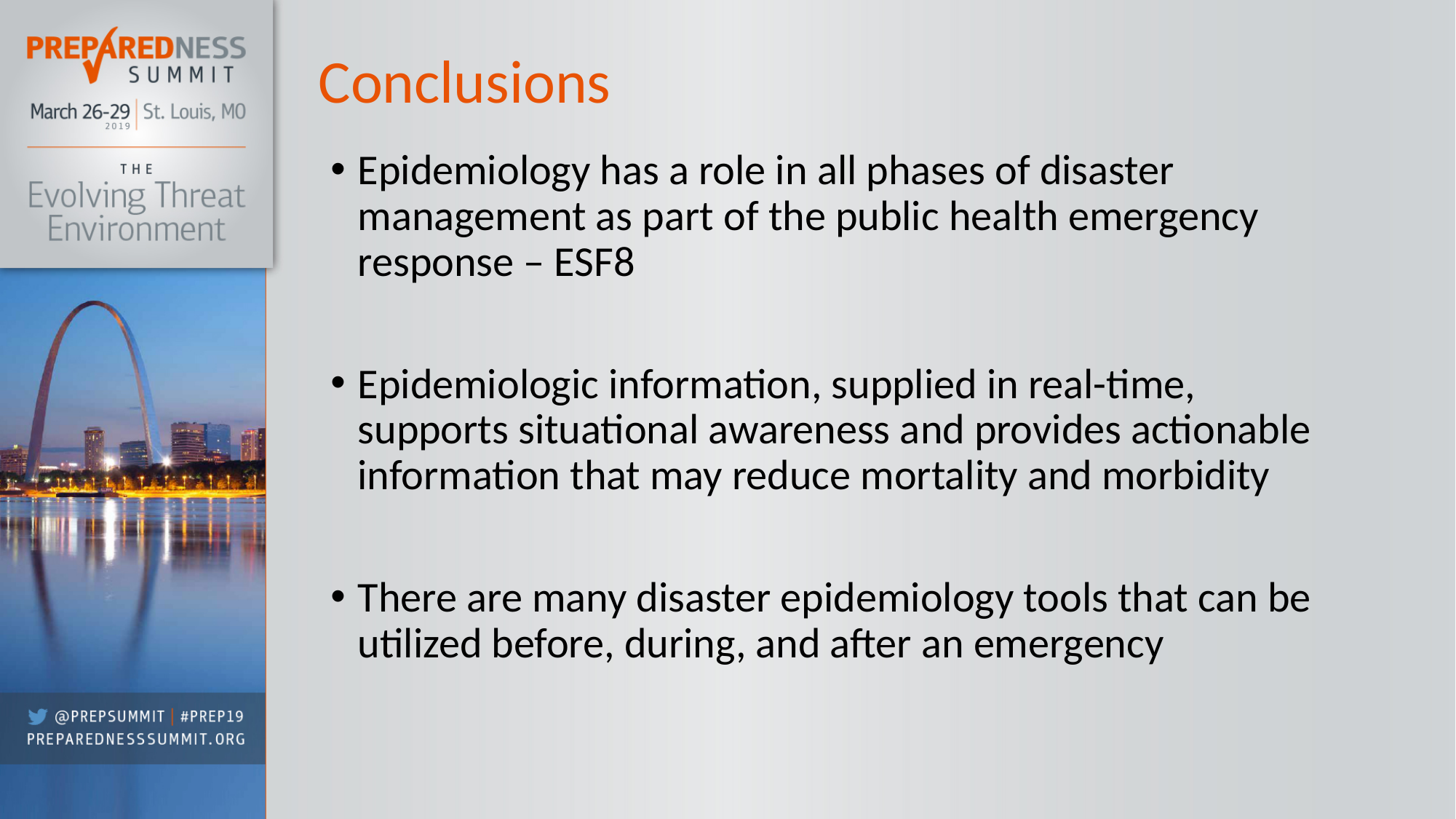

# Conclusions
Epidemiology has a role in all phases of disaster management as part of the public health emergency response – ESF8

Epidemiologic information, supplied in real-time, supports situational awareness and provides actionable information that may reduce mortality and morbidity

There are many disaster epidemiology tools that can be utilized before, during, and after an emergency